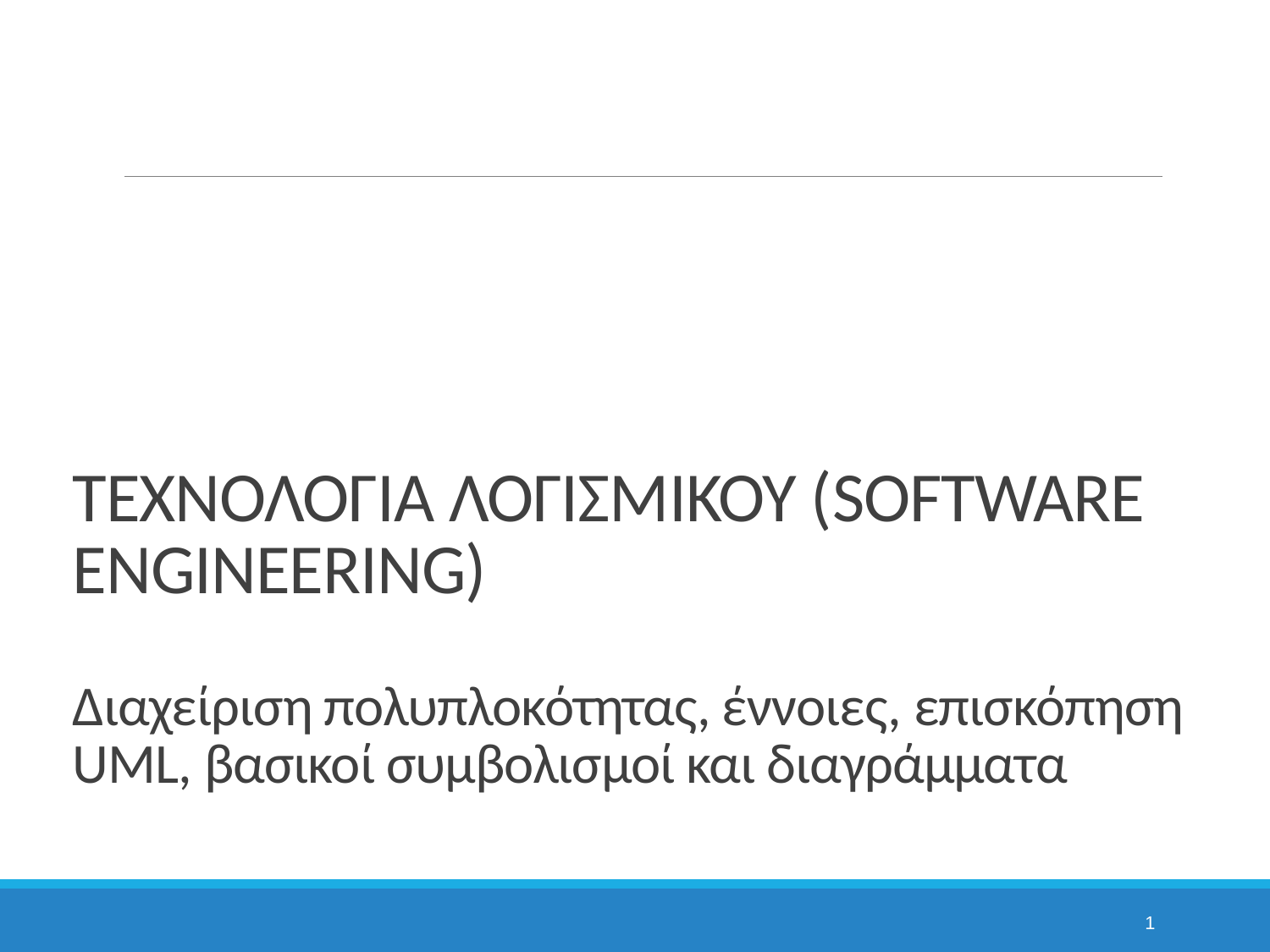

# ΤΕΧΝΟΛΟΓΙΑ ΛΟΓΙΣΜΙΚΟΥ (SOFTWARE ENGINEERING) Διαχείριση πολυπλοκότητας, έννοιες, επισκόπηση UML, βασικοί συμβολισμοί και διαγράμματα

1